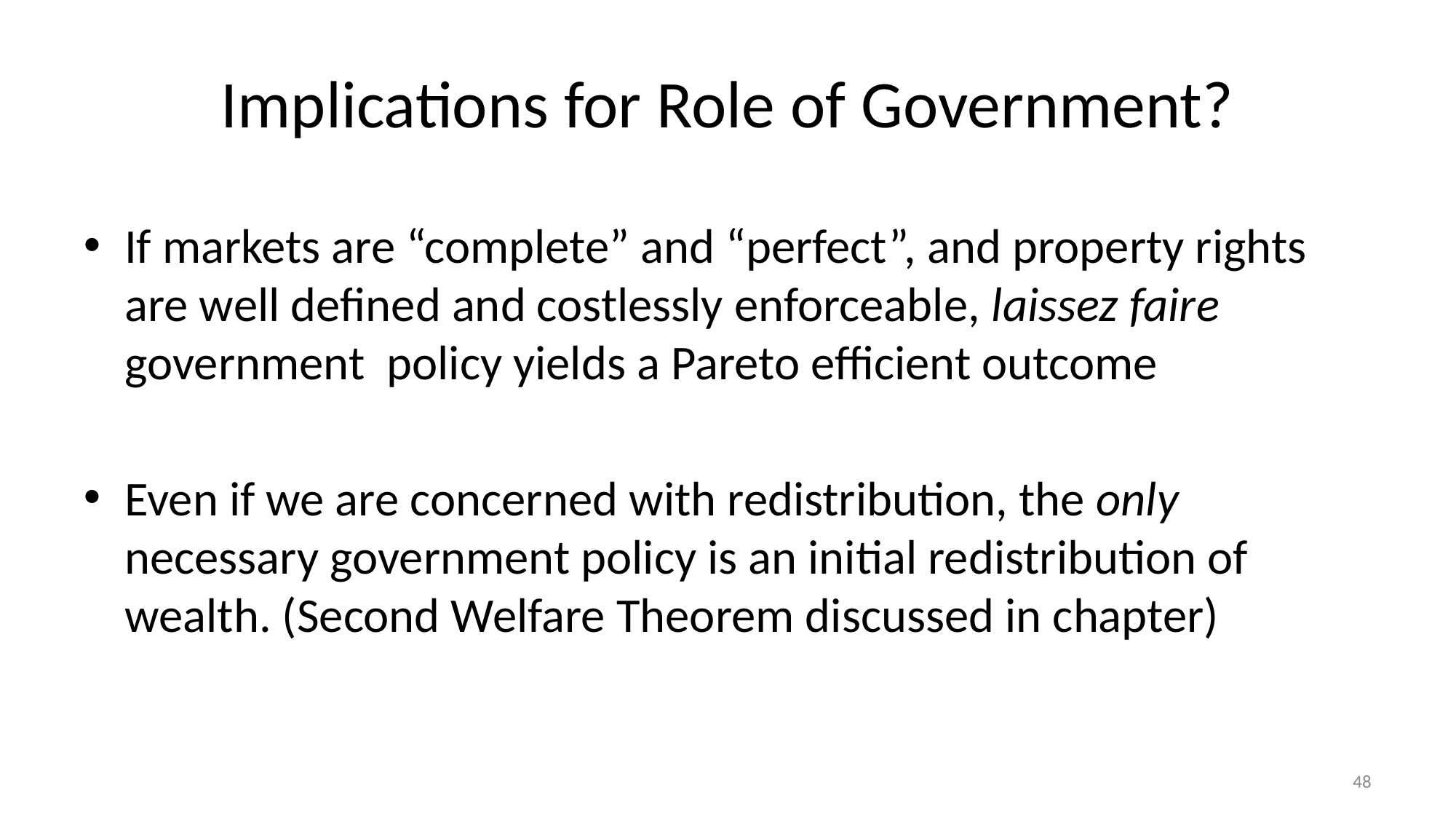

# Implications for Role of Government?
If markets are “complete” and “perfect”, and property rights are well defined and costlessly enforceable, laissez faire government  policy yields a Pareto efficient outcome

Even if we are concerned with redistribution, the only necessary government policy is an initial redistribution of wealth. (Second Welfare Theorem discussed in chapter)
48